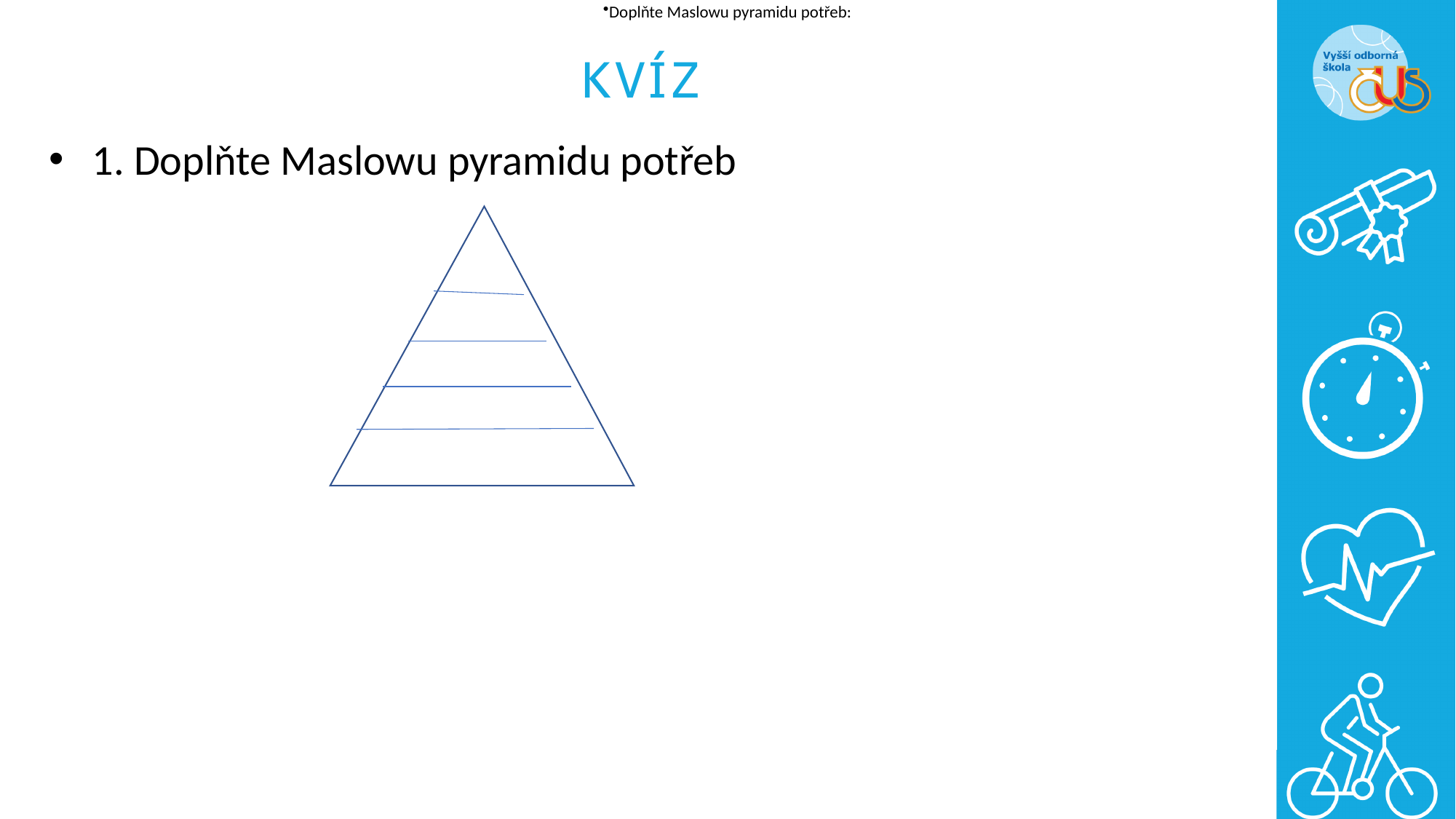

Doplňte Maslowu pyramidu potřeb:

# KVÍZ

1. Doplňte Maslowu pyramidu potřeb